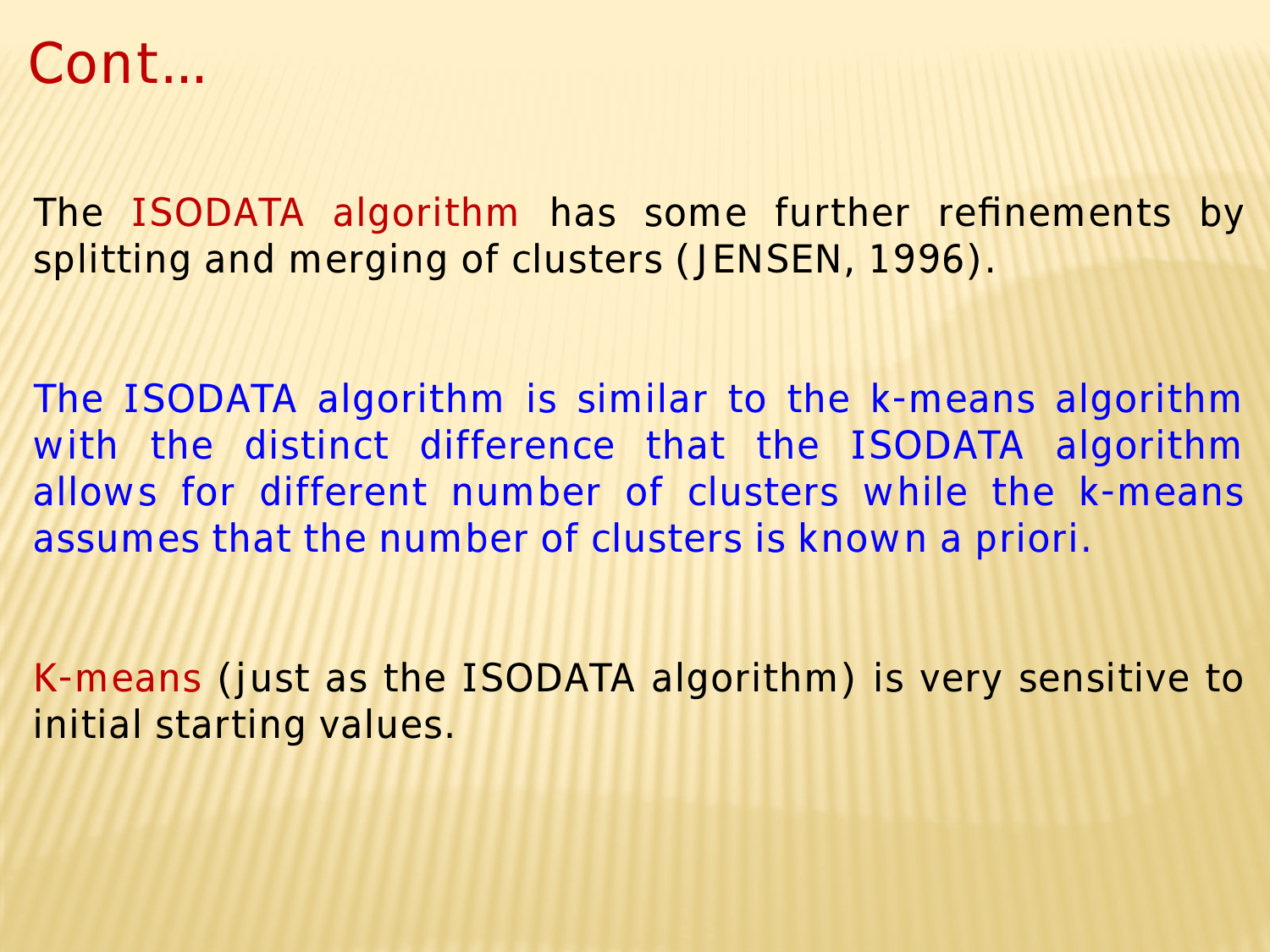

Cont…
The ISODATA algorithm has some further refinements by splitting and merging of clusters (JENSEN, 1996).

The ISODATA algorithm is similar to the k-means algorithm with the distinct difference that the ISODATA algorithm allows for different number of clusters while the k-means assumes that the number of clusters is known a priori.

K-means (just as the ISODATA algorithm) is very sensitive to initial starting values.